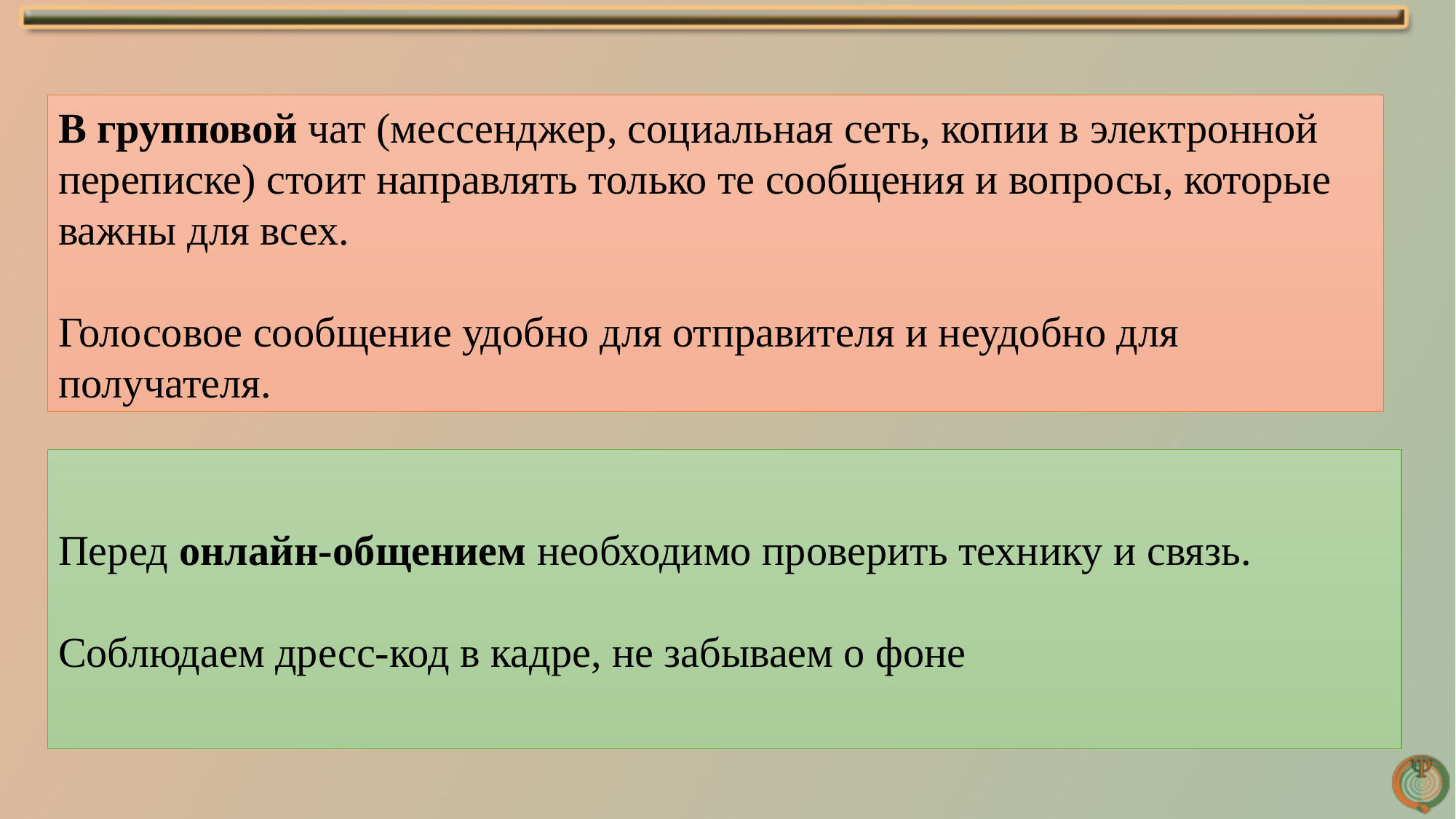

В групповой чат (мессенджер, социальная сеть, копии в электронной переписке) стоит направлять только те сообщения и вопросы, которые важны для всех.

Голосовое сообщение удобно для отправителя и неудобно для получателя.
Перед онлайн-общением необходимо проверить технику и связь.

Соблюдаем дресс-код в кадре, не забываем о фоне